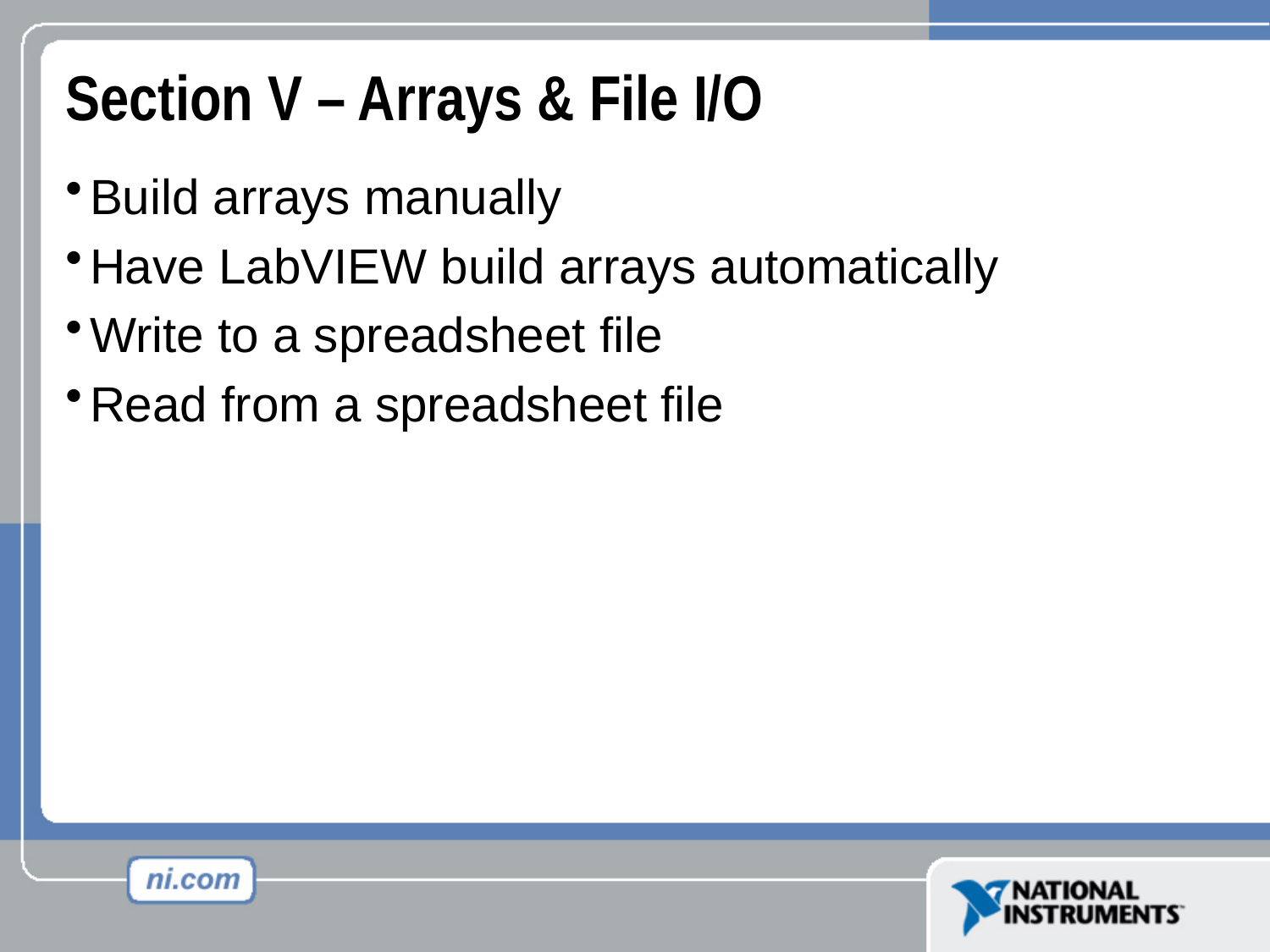

# Section V – Arrays & File I/O
Build arrays manually
Have LabVIEW build arrays automatically
Write to a spreadsheet file
Read from a spreadsheet file